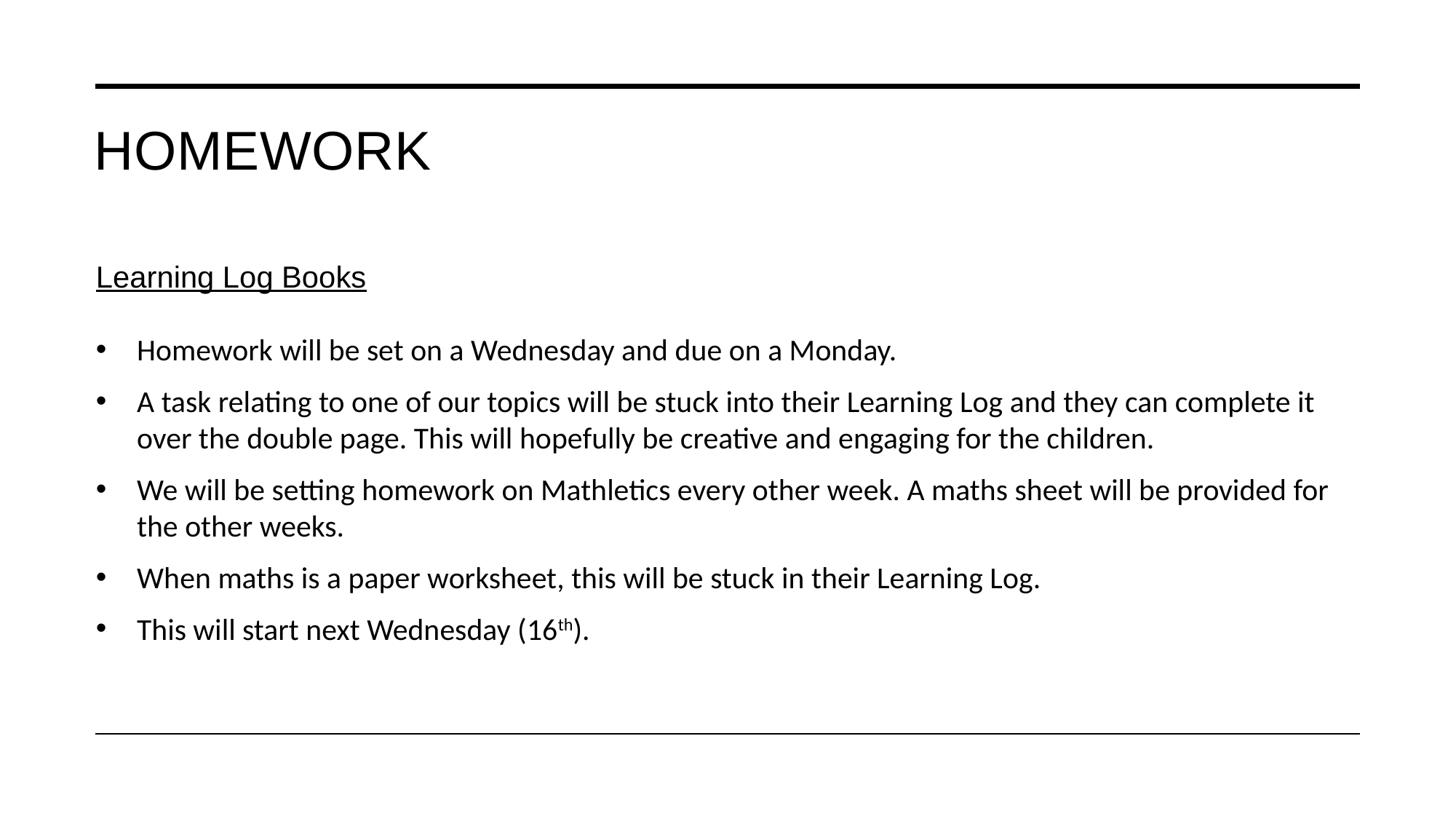

# Homework
Learning Log Books

Homework will be set on a Wednesday and due on a Monday.
A task relating to one of our topics will be stuck into their Learning Log and they can complete it over the double page. This will hopefully be creative and engaging for the children.
We will be setting homework on Mathletics every other week. A maths sheet will be provided for the other weeks.
When maths is a paper worksheet, this will be stuck in their Learning Log.
This will start next Wednesday (16th).